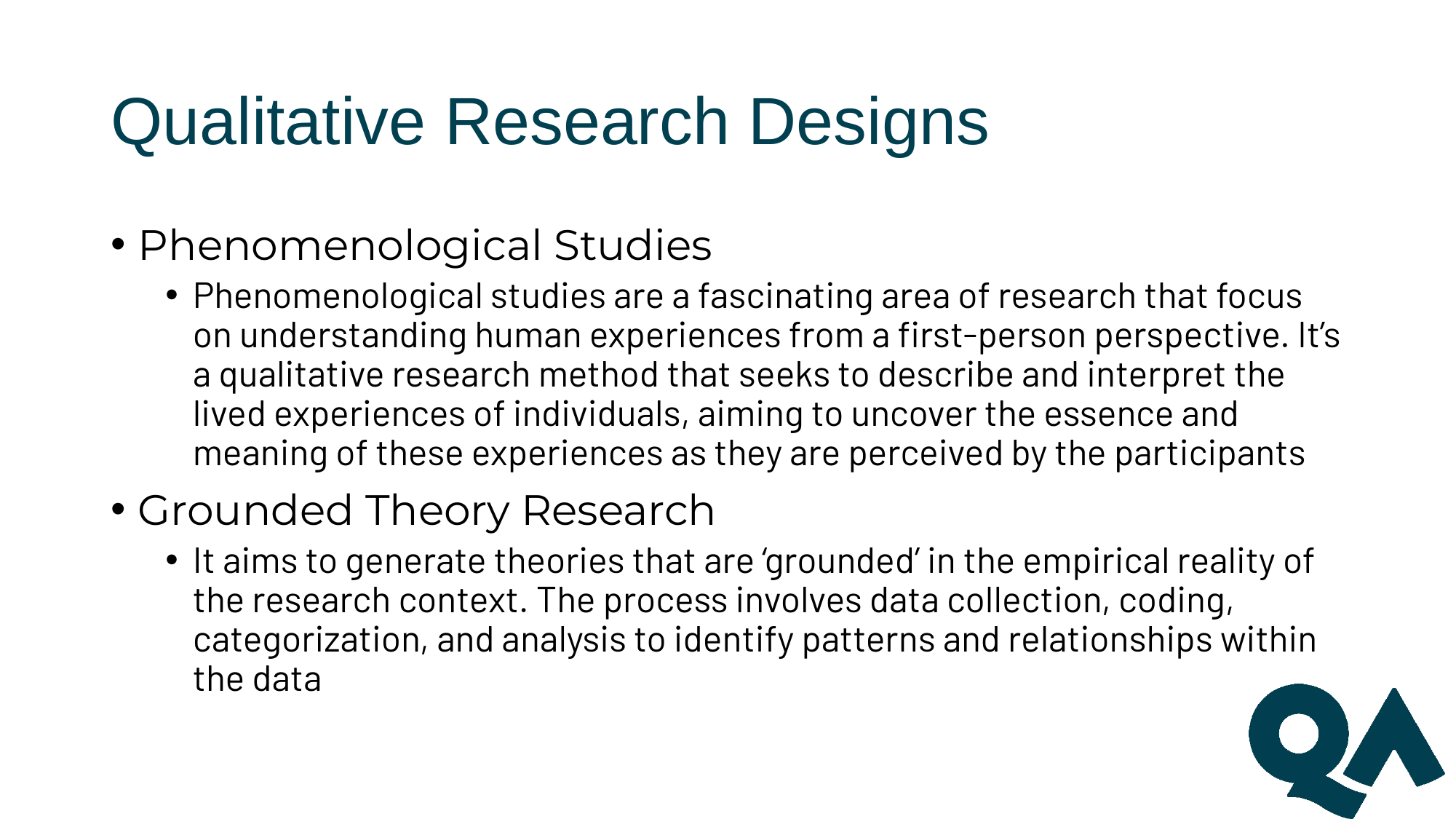

# Qualitative Research Designs
Phenomenological Studies
Phenomenological studies are a fascinating area of research that focus on understanding human experiences from a first-person perspective. It’s a qualitative research method that seeks to describe and interpret the lived experiences of individuals, aiming to uncover the essence and meaning of these experiences as they are perceived by the participants
Grounded Theory Research
It aims to generate theories that are ‘grounded’ in the empirical reality of the research context. The process involves data collection, coding, categorization, and analysis to identify patterns and relationships within the data